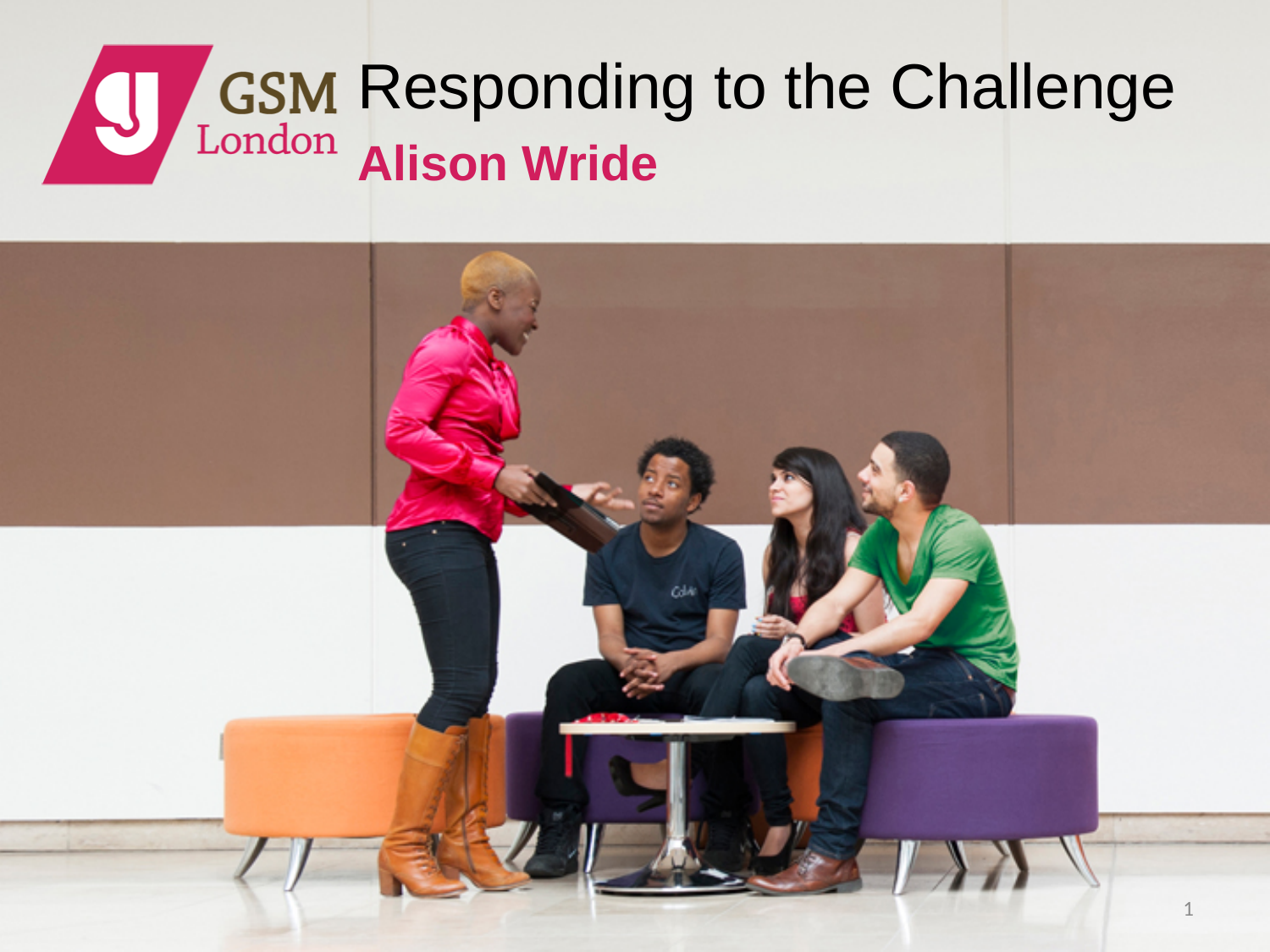

Responding to the Challenge
Alison Wride
1